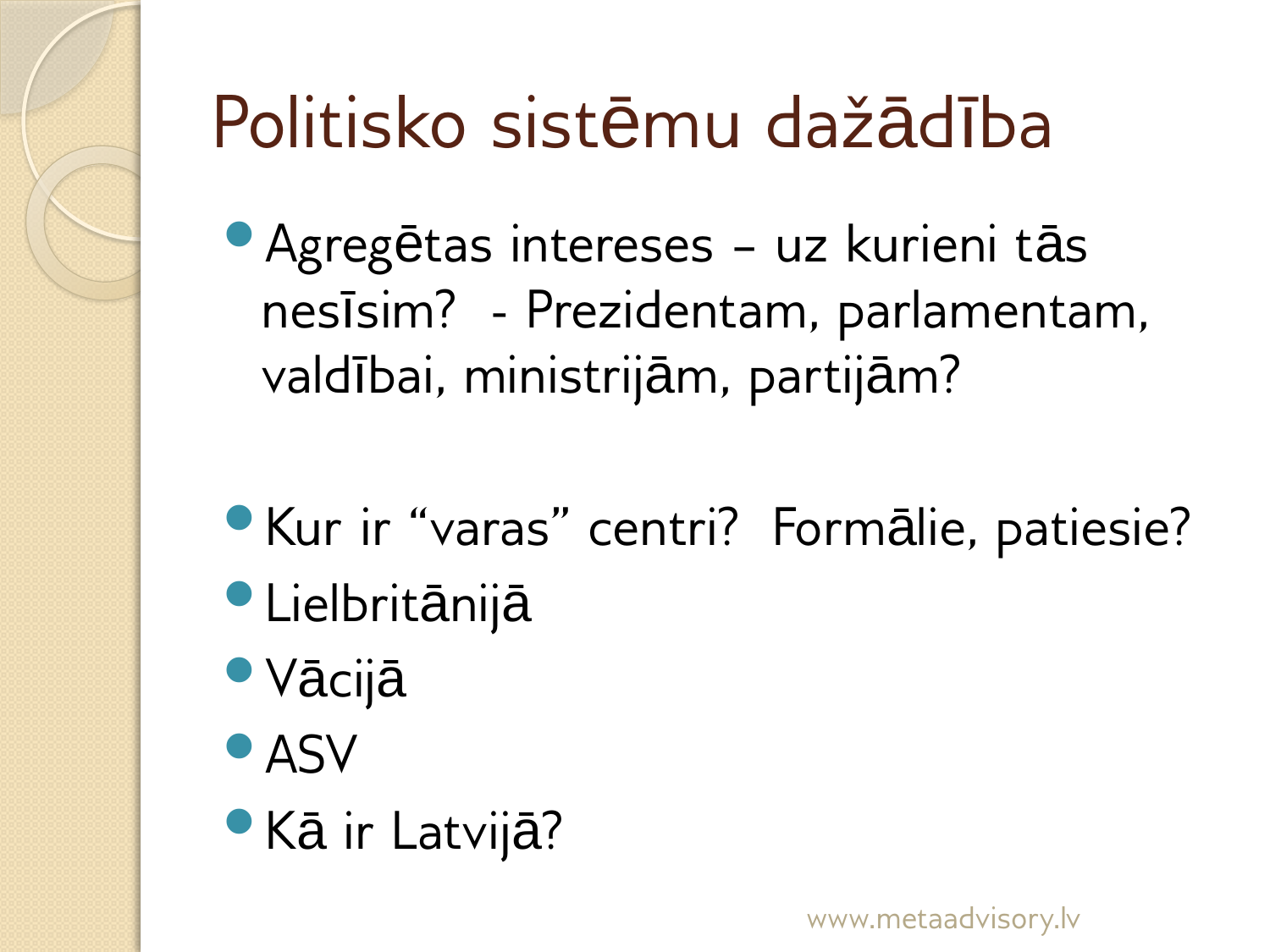

# Politisko sistēmu dažādība
Agregētas intereses – uz kurieni tās nesīsim?  - Prezidentam, parlamentam, valdībai, ministrijām, partijām?

Kur ir “varas” centri?  Formālie, patiesie?
Lielbritānijā
Vācijā
ASV
Kā ir Latvijā?
www.metaadvisory.lv